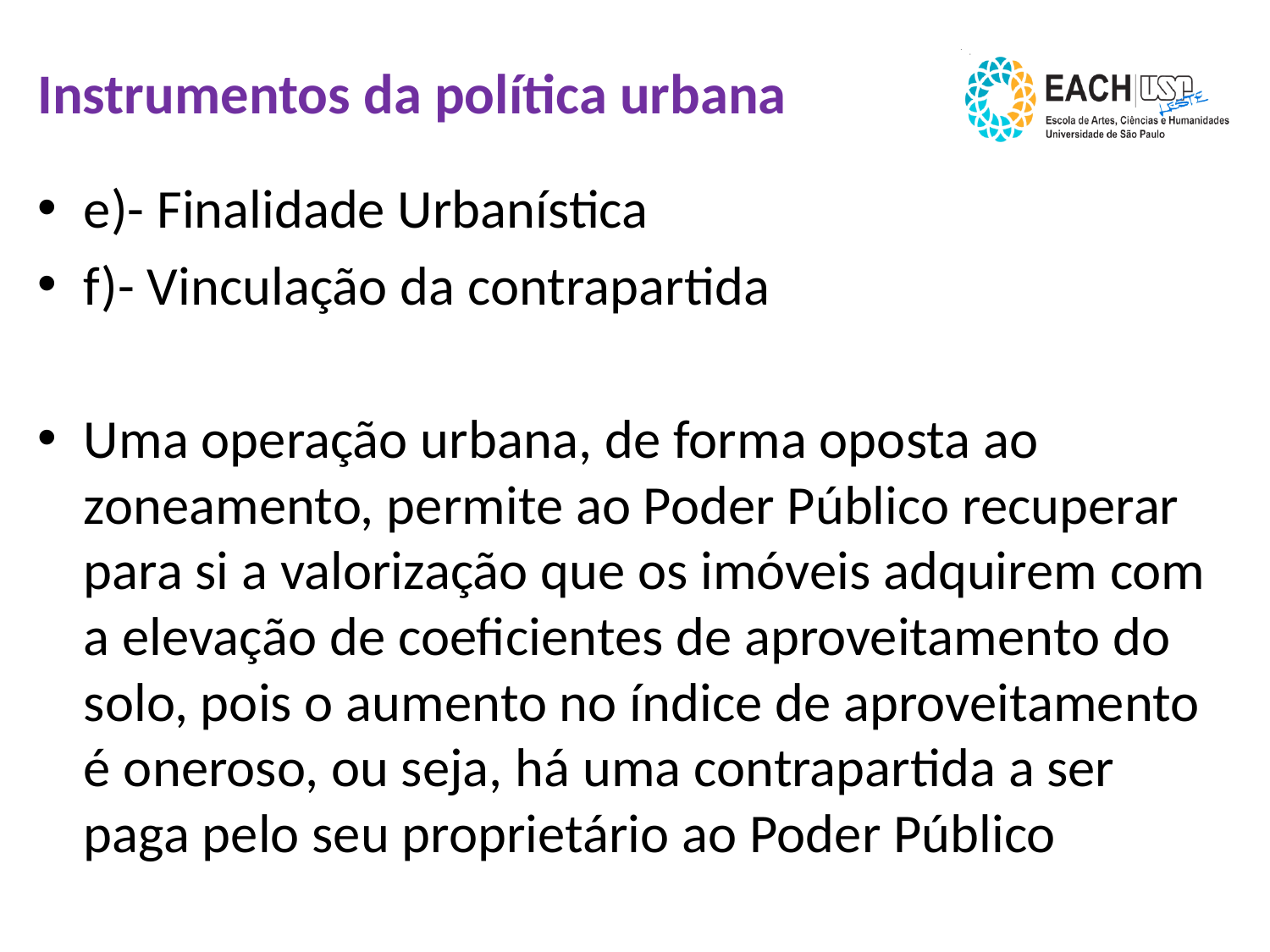

# Instrumentos da política urbana
e)- Finalidade Urbanística
f)- Vinculação da contrapartida

Uma operação urbana, de forma oposta ao zoneamento, permite ao Poder Público recuperar para si a valorização que os imóveis adquirem com a elevação de coeficientes de aproveitamento do solo, pois o aumento no índice de aproveitamento é oneroso, ou seja, há uma contrapartida a ser paga pelo seu proprietário ao Poder Público